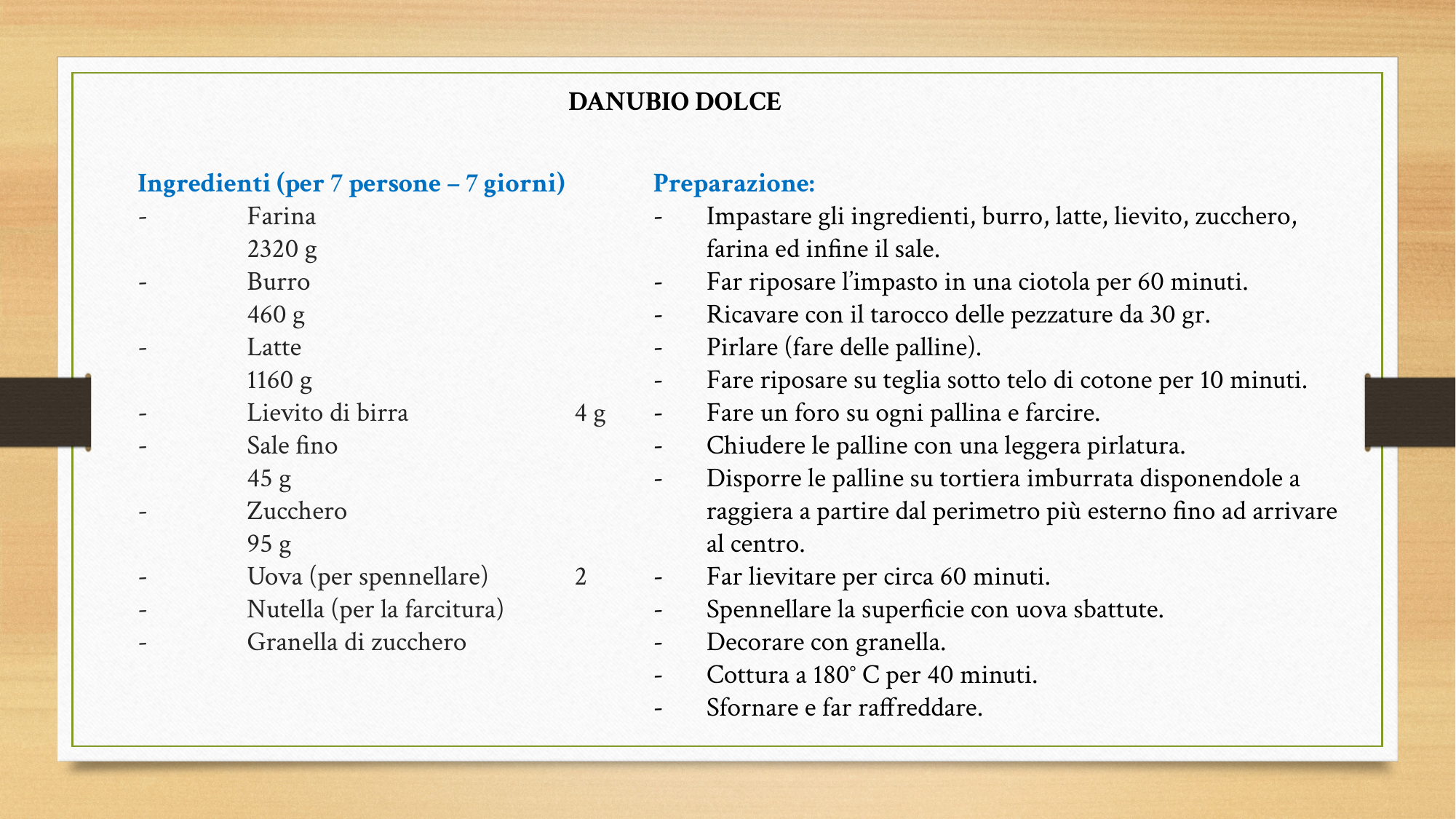

DANUBIO DOLCE
Ingredienti (per 7 persone – 7 giorni)
-	Farina 				2320 g
-	Burro 	 			460 g
-	Latte 				1160 g
-	Lievito di birra 	 	4 g
-	Sale fino 	   			45 g
-	Zucchero 				95 g
-	Uova (per spennellare) 	2
-	Nutella (per la farcitura)
-	Granella di zucchero
Preparazione:
-	Impastare gli ingredienti, burro, latte, lievito, zucchero, farina ed infine il sale.
-	Far riposare l’impasto in una ciotola per 60 minuti.
-	Ricavare con il tarocco delle pezzature da 30 gr.
-	Pirlare (fare delle palline).
-	Fare riposare su teglia sotto telo di cotone per 10 minuti.
-	Fare un foro su ogni pallina e farcire.
-	Chiudere le palline con una leggera pirlatura.
-	Disporre le palline su tortiera imburrata disponendole a raggiera a partire dal perimetro più esterno fino ad arrivare al centro.
-	Far lievitare per circa 60 minuti.
-	Spennellare la superficie con uova sbattute.
-	Decorare con granella.
-	Cottura a 180° C per 40 minuti.
-	Sfornare e far raffreddare.